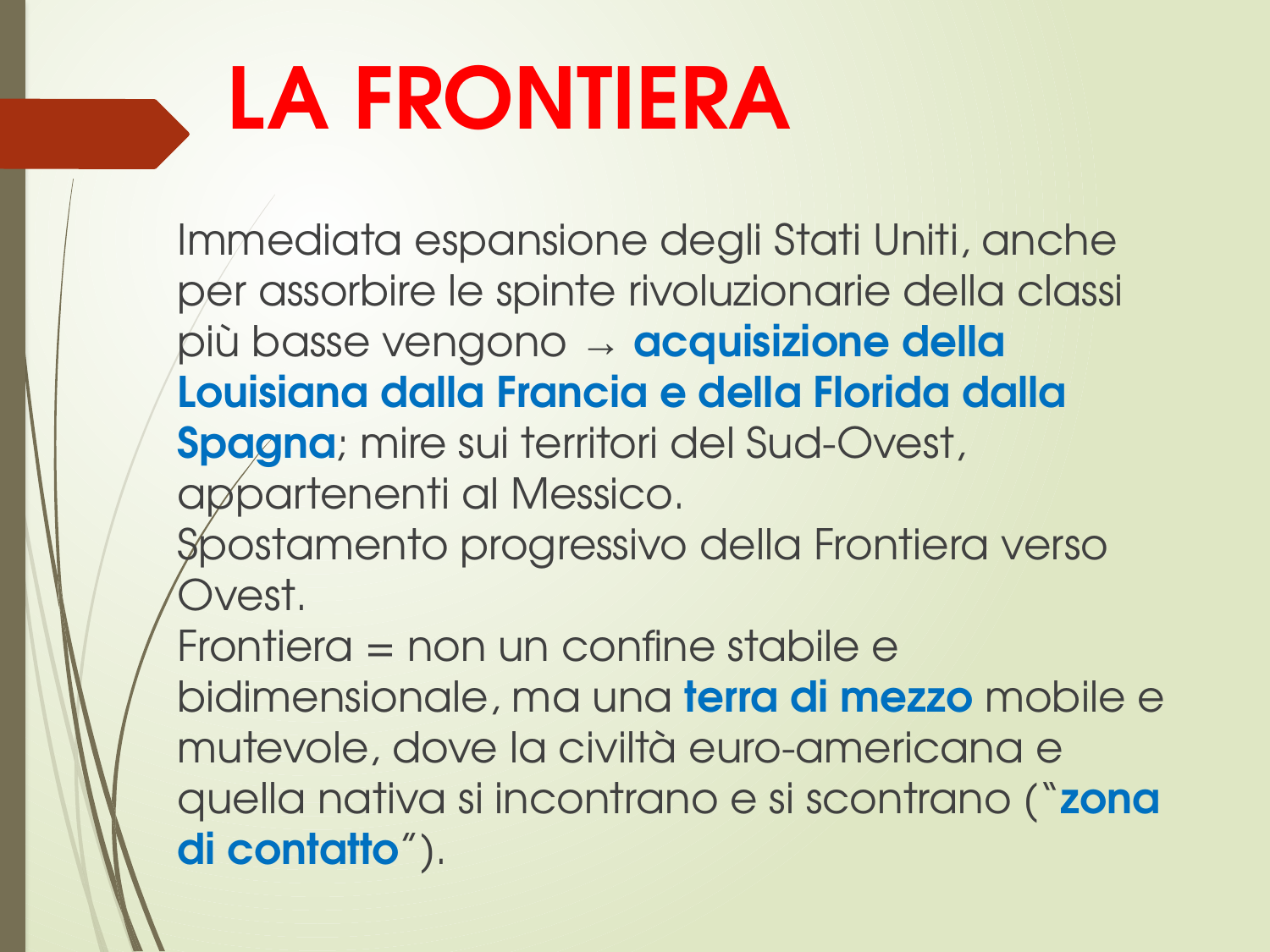

# LA FRONTIERA
Immediata espansione degli Stati Uniti, anche per assorbire le spinte rivoluzionarie della classi più basse vengono → acquisizione della Louisiana dalla Francia e della Florida dalla Spagna; mire sui territori del Sud-Ovest, appartenenti al Messico.
Spostamento progressivo della Frontiera verso Ovest.
Frontiera = non un confine stabile e bidimensionale, ma una terra di mezzo mobile e mutevole, dove la civiltà euro-americana e quella nativa si incontrano e si scontrano (“zona di contatto”).